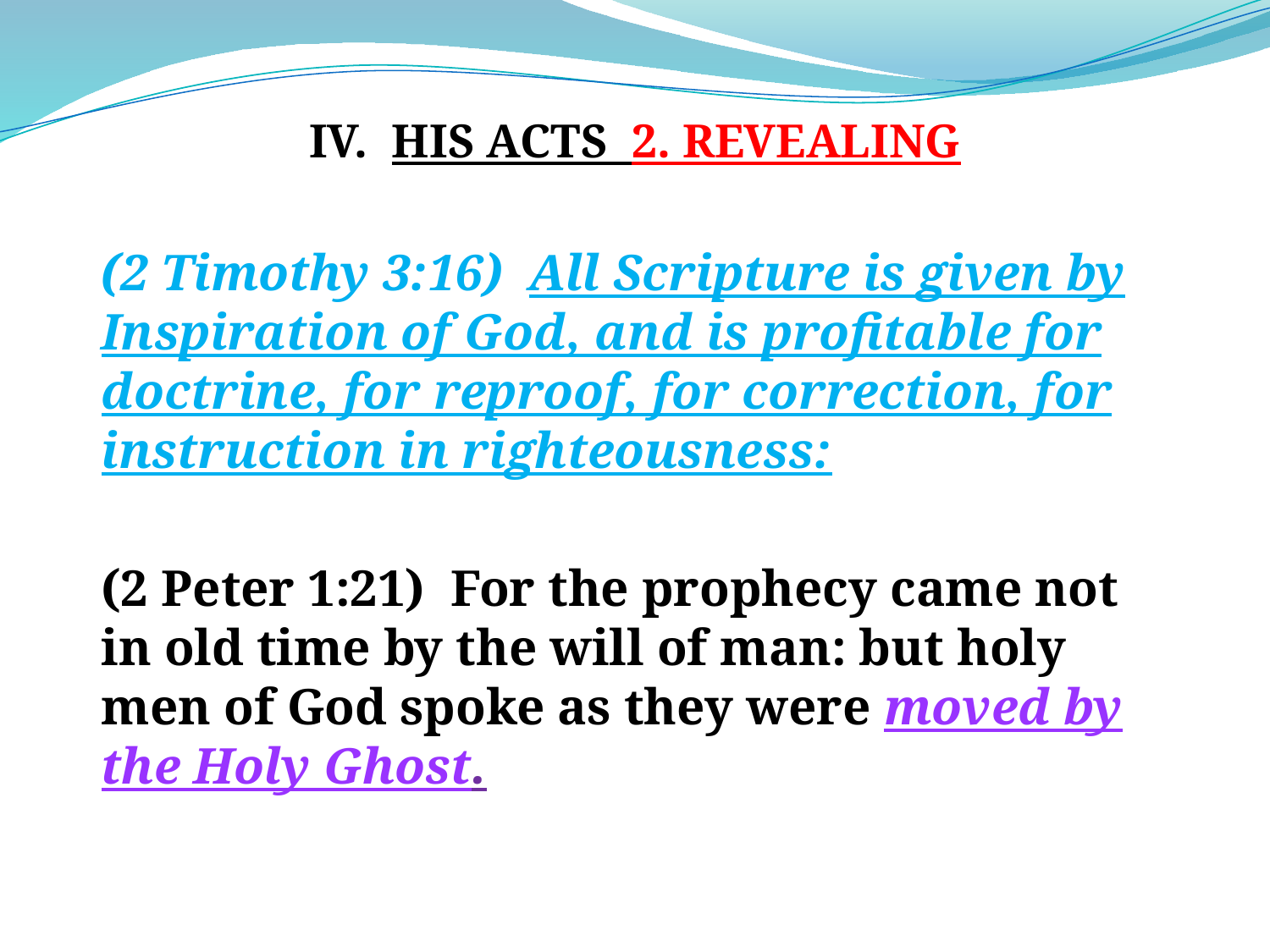

IV.  HIS ACTS  2. REVEALING

(2 Timothy 3:16)  All Scripture is given by Inspiration of God, and is profitable for doctrine, for reproof, for correction, for instruction in righteousness:

(2 Peter 1:21)  For the prophecy came not in old time by the will of man: but holy men of God spoke as they were moved by the Holy Ghost.